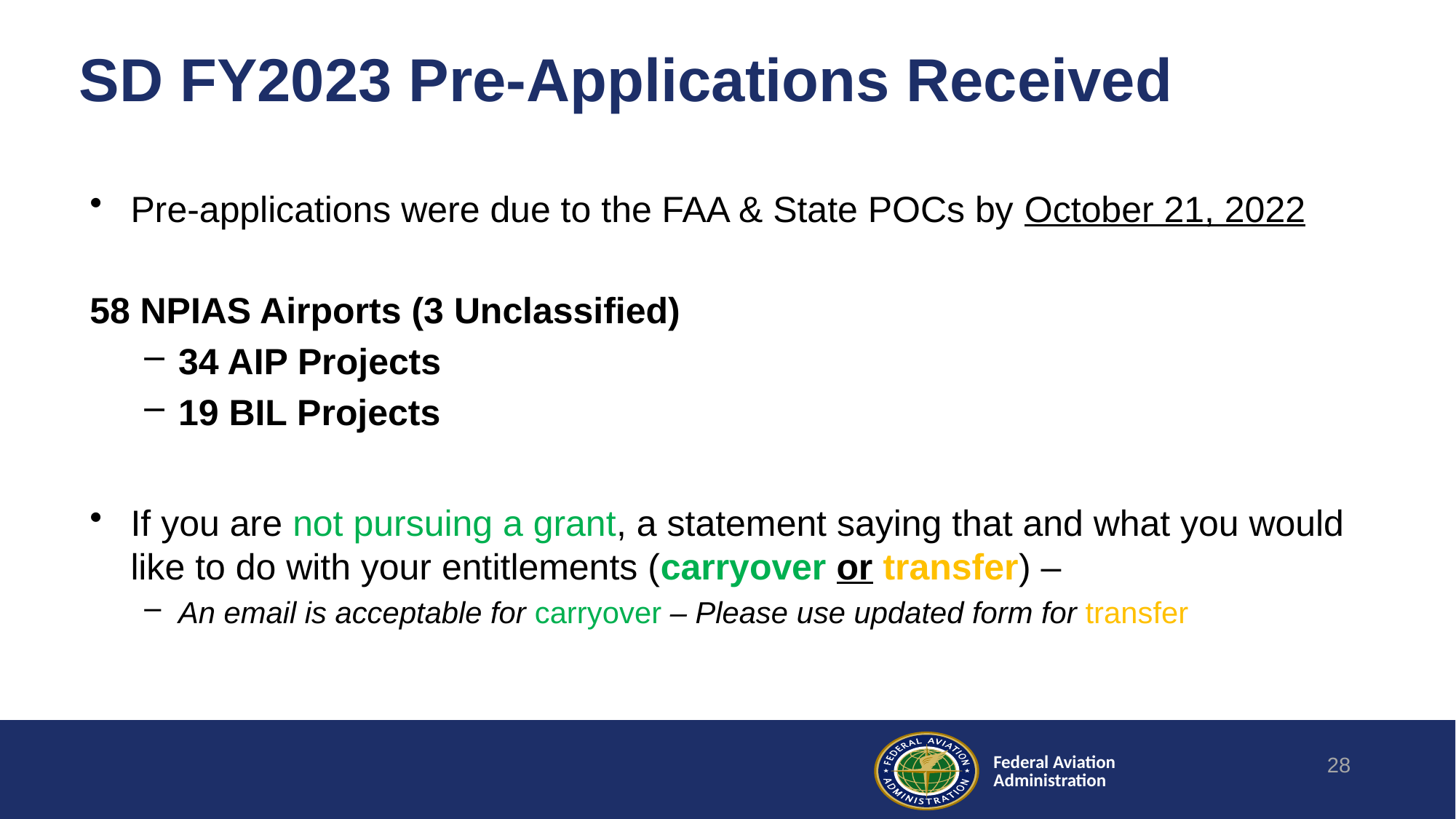

# SD FY2023 Pre-Applications Received
Pre-applications were due to the FAA & State POCs by October 21, 2022

58 NPIAS Airports (3 Unclassified)
34 AIP Projects
19 BIL Projects

If you are not pursuing a grant, a statement saying that and what you would like to do with your entitlements (carryover or transfer) –
An email is acceptable for carryover – Please use updated form for transfer
28